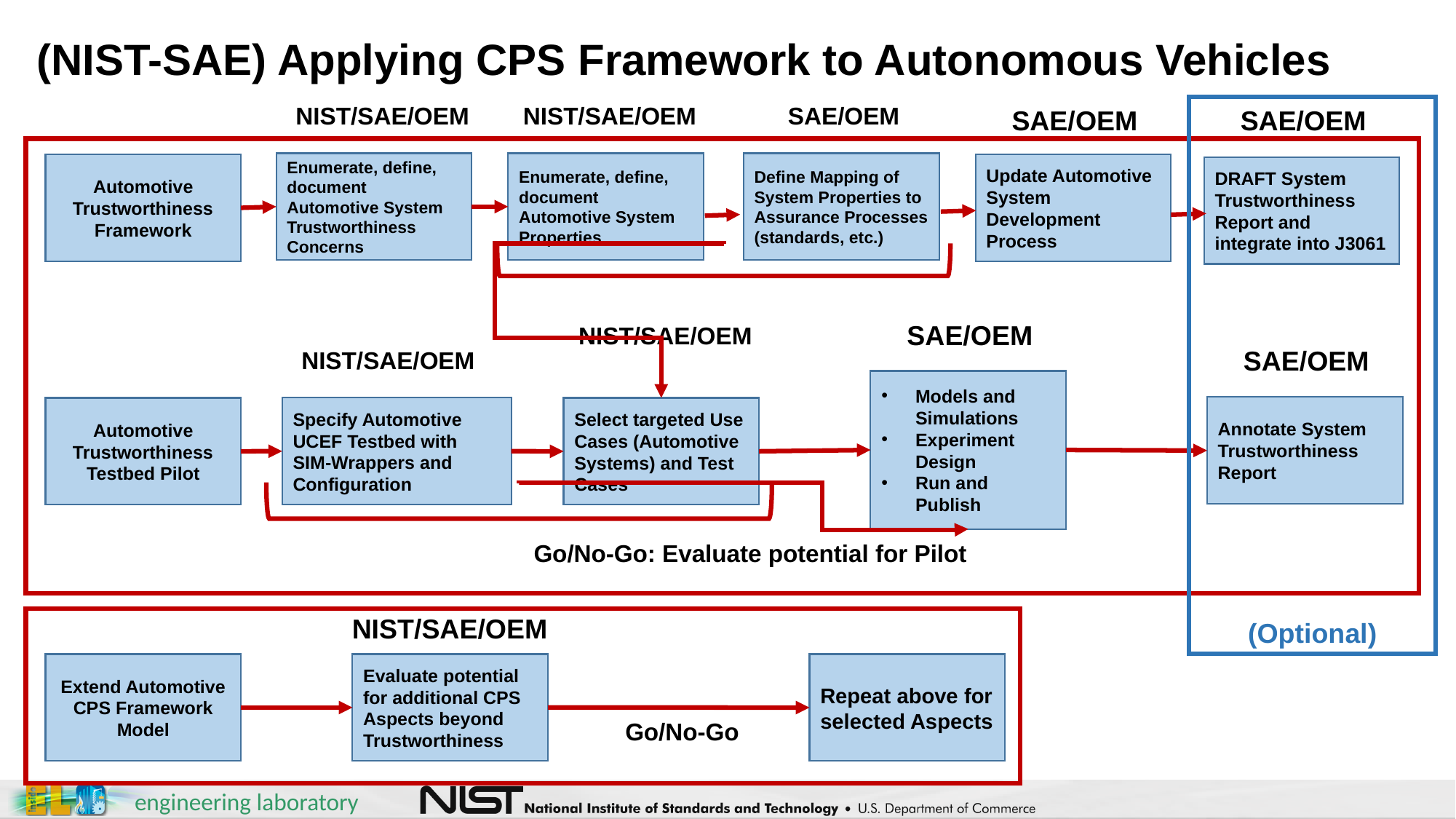

# (NIST-SAE) Applying CPS Framework to Autonomous Vehicles

NIST/SAE/OEM
Enumerate, define, document Automotive System Properties
NIST/SAE/OEM
Enumerate, define, document Automotive System Trustworthiness Concerns
SAE/OEM
Define Mapping of System Properties to Assurance Processes (standards, etc.)
Automotive Trustworthiness Framework
NIST/SAE/OEM
Select targeted Use Cases (Automotive Systems) and Test Cases
NIST/SAE/OEM
Specify Automotive UCEF Testbed with SIM-Wrappers and Configuration
Automotive Trustworthiness Testbed Pilot
(Optional)
SAE/OEM
Update Automotive System Development Process
SAE/OEM
DRAFT System Trustworthiness Report and integrate into J3061
SAE/OEM
Models and Simulations
Experiment Design
Run and Publish
SAE/OEM
Annotate System Trustworthiness Report
Go/No-Go: Evaluate potential for Pilot

NIST/SAE/OEM

Extend Automotive CPS Framework Model
Evaluate potential for additional CPS Aspects beyond Trustworthiness
Repeat above for selected Aspects
Go/No-Go